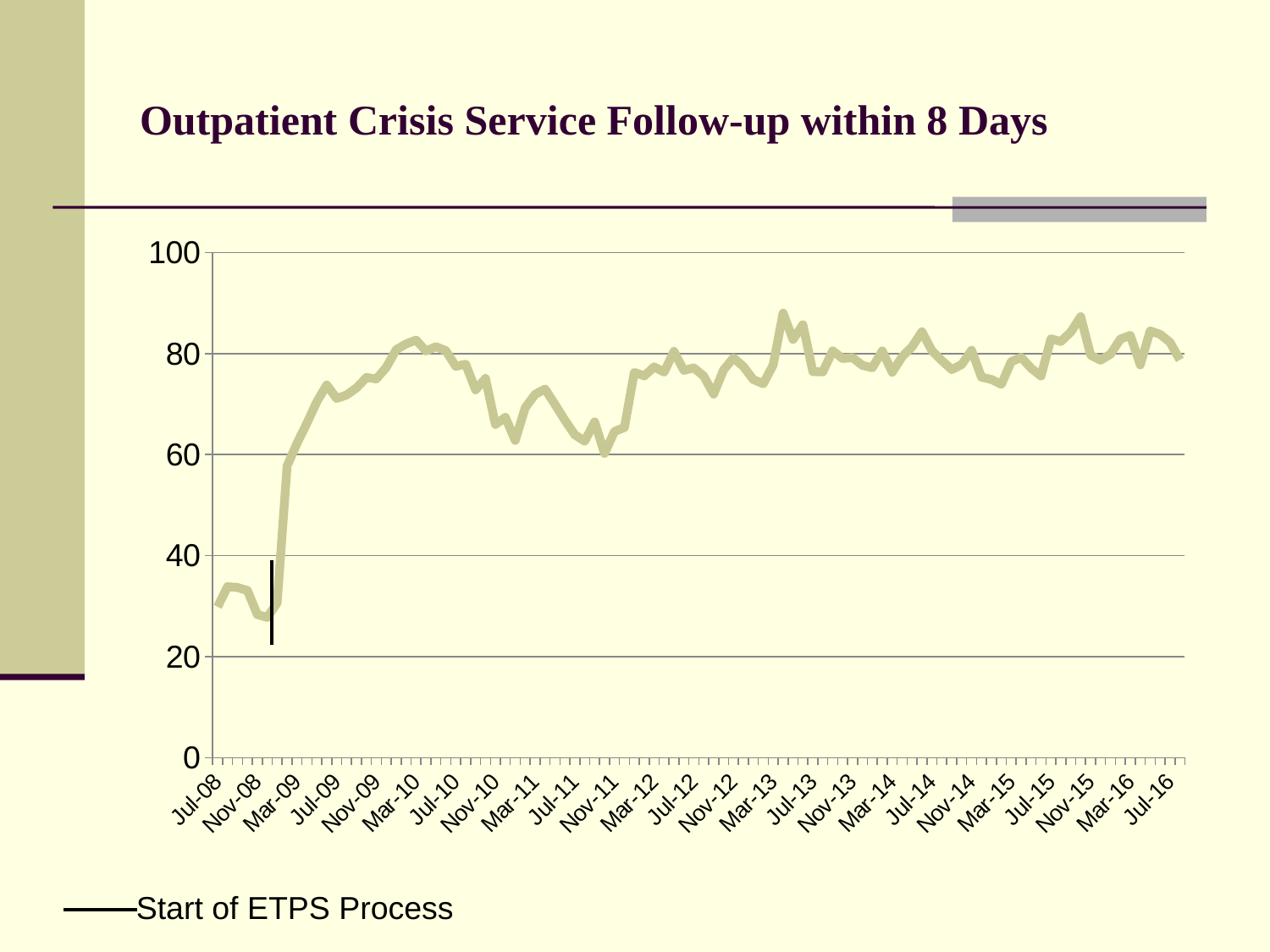

# Outpatient Crisis Service Follow-up within 8 Days

### Chart

| Category | Series 1 |
|---|---|
| 39630 | 29.848229342327148 |
| 39661 | 33.84879725085911 |
| 39692 | 33.675213675213676 |
| 39722 | 33.09248554913295 |
| 39753 | 28.338762214983714 |
| 39783 | 27.754532775453278 |
| 39814 | 30.631704410011917 |
| 39845 | 57.74473358116481 |
| 39873 | 62.22455403987408 |
| 39904 | 66.2046908315565 |
| 39934 | 70.46413502109705 |
| 39965 | 73.76185458377239 |
| 39995 | 71.12349117920148 |
| 40026 | 71.79269328802039 |
| 40057 | 73.20954907161804 |
| 40087 | 75.25581395348837 |
| 40118 | 74.97656982193065 |
| 40148 | 77.26315789473685 |
| 40179 | 80.77731092436974 |
| 40210 | 81.91603875134554 |
| 40238 | 82.66423357664233 |
| 40269 | 80.50682261208577 |
| 40299 | 81.34920634920636 |
| 40330 | 80.57851239669421 |
| 40360 | 77.46144721233689 |
| 40391 | 77.88359788359789 |
| 40422 | 72.80701754385966 |
| 40452 | 75.06459948320413 |
| 40483 | 65.96009975062344 |
| 40513 | 67.37235367372354 |
| 40544 | 62.787723785166236 |
| 40575 | 69.26677067082684 |
| 40603 | 71.91256830601093 |
| 40634 | 72.96587926509186 |
| 40664 | 69.93377483443709 |
| 40695 | 66.80497925311202 |
| 40725 | 63.915857605178 |
| 40756 | 62.63079222720478 |
| 40787 | 66.47230320699708 |
| 40817 | 60.223048327137555 |
| 40848 | 64.56692913385827 |
| 40878 | 65.36231884057972 |
| 40909 | 76.25202 |
| 40940 | 75.57471 |
| 40969 | 77.36626 |
| 41000 | 76.31579 |
| 41030 | 80.41776 |
| 41061 | 76.65663 |
| 41091 | 77.15054 |
| 41122 | 75.53957 |
| 41153 | 71.96111 |
| 41183 | 76.75112 |
| 41214 | 79.13534 |
| 41244 | 77.43119 |
| 41275 | 74.85493 |
| 41306 | 74.00881 |
| 41334 | 77.72397 |
| 41365 | 88.00857 |
| 41395 | 82.77778 |
| 41426 | 85.71429 |
| 41456 | 76.42436 |
| 41487 | 76.35659 |
| 41518 | 80.52435 |
| 41548 | 79.0099 |
| 41579 | 79.18781 |
| 41609 | 77.64706 |
| 41640 | 77.1855 |
| 41671 | 80.51948 |
| 41699 | 76.28866 |
| 41730 | 79.3621 |
| 41760 | 81.34172 |
| 41791 | 84.31002 |
| 41821 | 80.56604 |
| 41852 | 78.60616 |
| 41883 | 76.82333 |
| 41913 | 77.81351 |
| 41944 | 80.64516 |
| 41974 | 75.31306 |
| 42005 | 74.87002 |
| 42036 | 73.88889 |
| 42064 | 78.40136 |
| 42095 | 79.24529 |
| 42125 | 77.08934 |
| 42156 | 75.55556 |
| 42186 | 82.91771 |
| 42217 | 82.37987 |
| 42248 | 84.25532 |
| 42278 | 87.29764 |
| 42309 | 79.67599 |
| 42339 | 78.68284 |
| 42370 | 79.86348 |
| 42401 | 82.8614 |
| 42430 | 83.60175 |
| 42461 | 77.74799 |
| 42491 | 84.48753 |
| 42522 | 83.80282 |
| 42552 | 82.22507 |
| 42583 | 78.7452 |
|  | None |
Start of ETPS Process